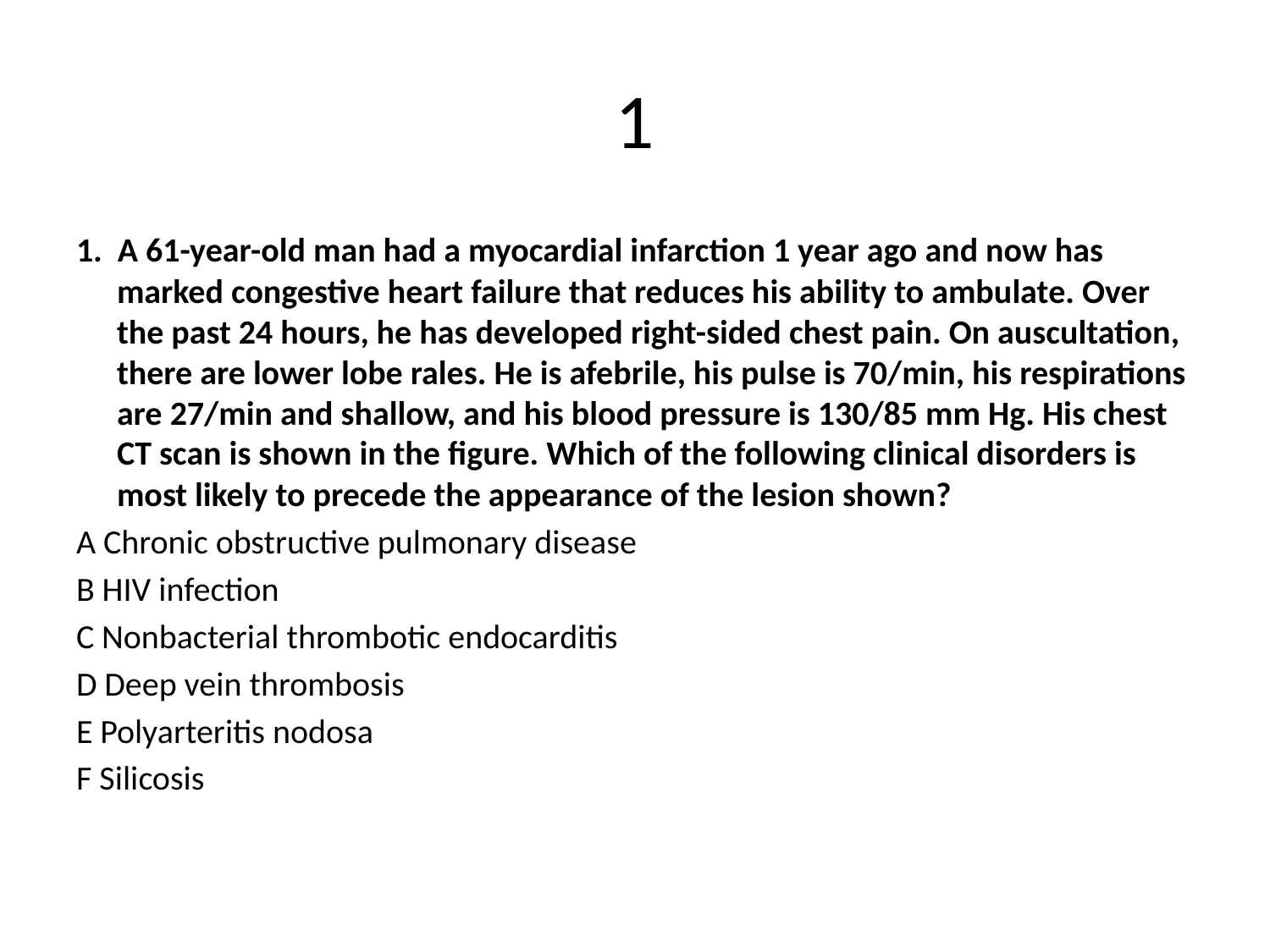

# 1
1.  A 61-year-old man had a myocardial infarction 1 year ago and now has marked congestive heart failure that reduces his ability to ambulate. Over the past 24 hours, he has developed right-sided chest pain. On auscultation, there are lower lobe rales. He is afebrile, his pulse is 70/min, his respirations are 27/min and shallow, and his blood pressure is 130/85 mm Hg. His chest CT scan is shown in the figure. Which of the following clinical disorders is most likely to precede the appearance of the lesion shown?
A Chronic obstructive pulmonary disease
B HIV infection
C Nonbacterial thrombotic endocarditis
D Deep vein thrombosis
E Polyarteritis nodosa
F Silicosis